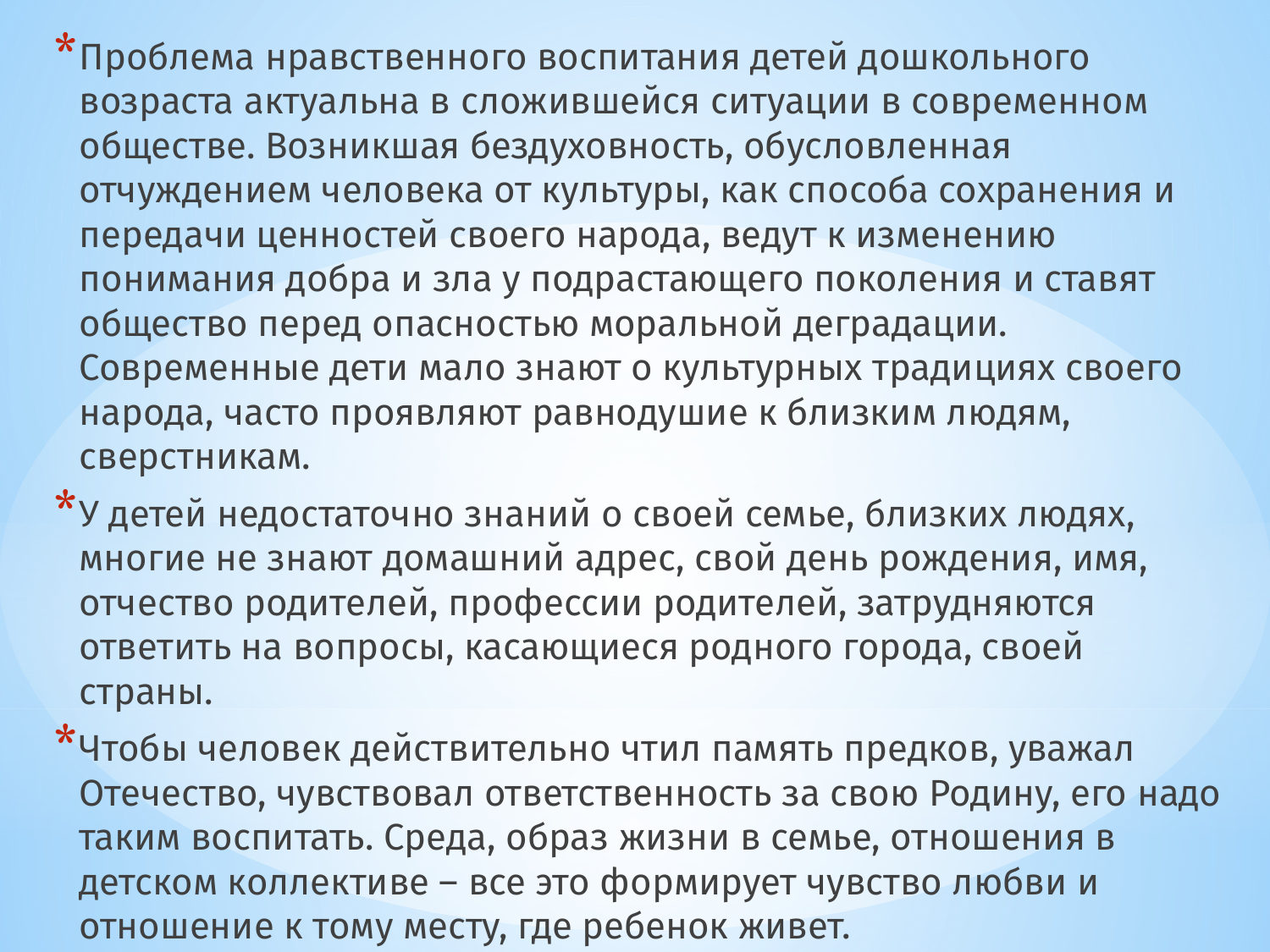

Проблема нравственного воспитания детей дошкольного возраста актуальна в сложившейся ситуации в современном обществе. Возникшая бездуховность, обусловленная отчуждением человека от культуры, как способа сохранения и передачи ценностей своего народа, ведут к изменению понимания добра и зла у подрастающего поколения и ставят общество перед опасностью моральной деградации. Современные дети мало знают о культурных традициях своего народа, часто проявляют равнодушие к близким людям, сверстникам.
У детей недостаточно знаний о своей семье, близких людях, многие не знают домашний адрес, свой день рождения, имя, отчество родителей, профессии родителей, затрудняются ответить на вопросы, касающиеся родного города, своей страны.
Чтобы человек действительно чтил память предков, уважал Отечество, чувствовал ответственность за свою Родину, его надо таким воспитать. Среда, образ жизни в семье, отношения в детском коллективе – все это формирует чувство любви и отношение к тому месту, где ребенок живет.